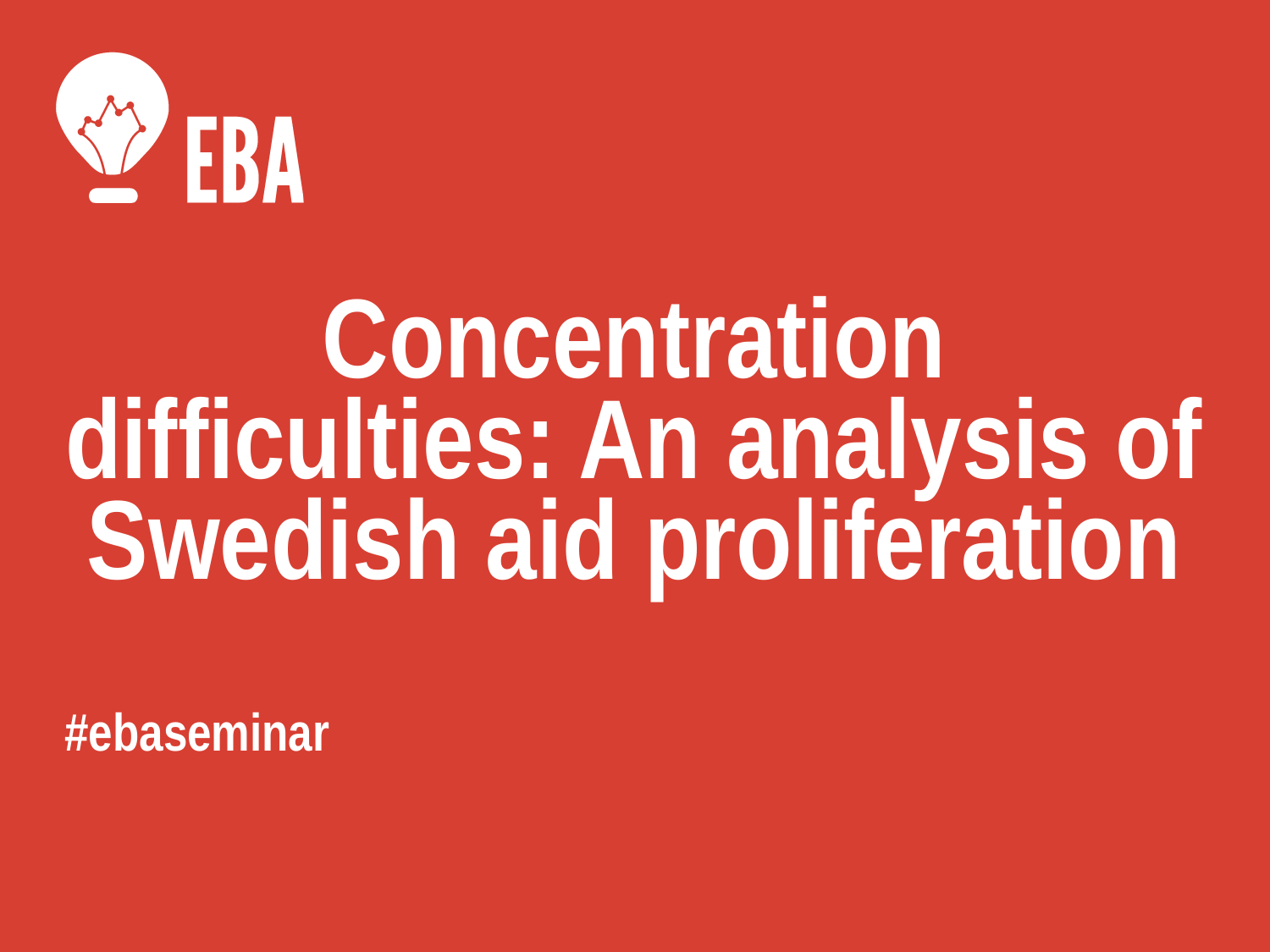

# Concentration difficulties: An analysis of Swedish aid proliferation
#ebaseminar